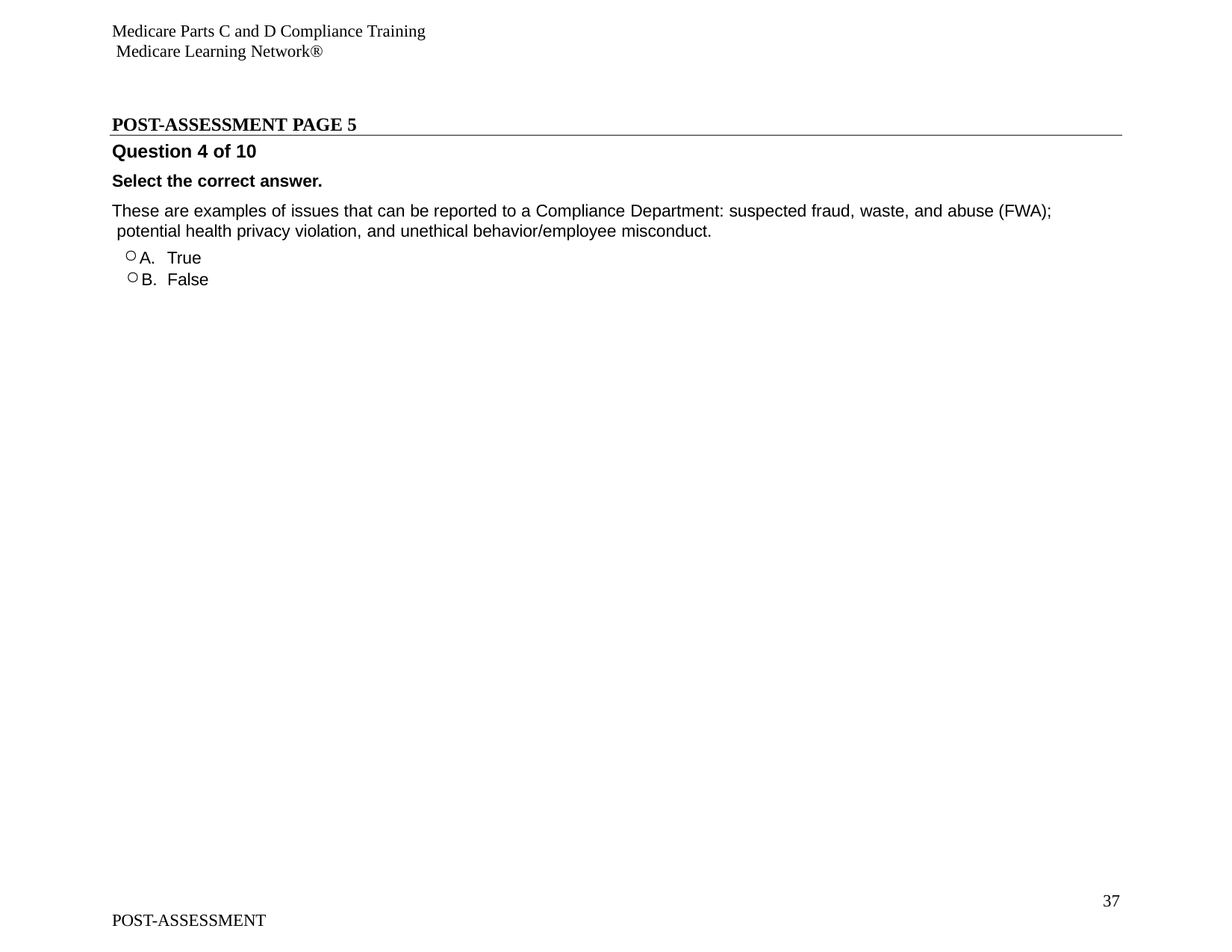

Medicare Parts C and D Compliance Training  Medicare Learning Network®

POST-ASSESSMENT PAGE 5
Question 4 of 10
Select the correct answer.
These are examples of issues that can be reported to a Compliance Department: suspected fraud, waste, and abuse (FWA);  potential health privacy violation, and unethical behavior/employee misconduct.
A. True
B. False
37
POST-ASSESSMENT